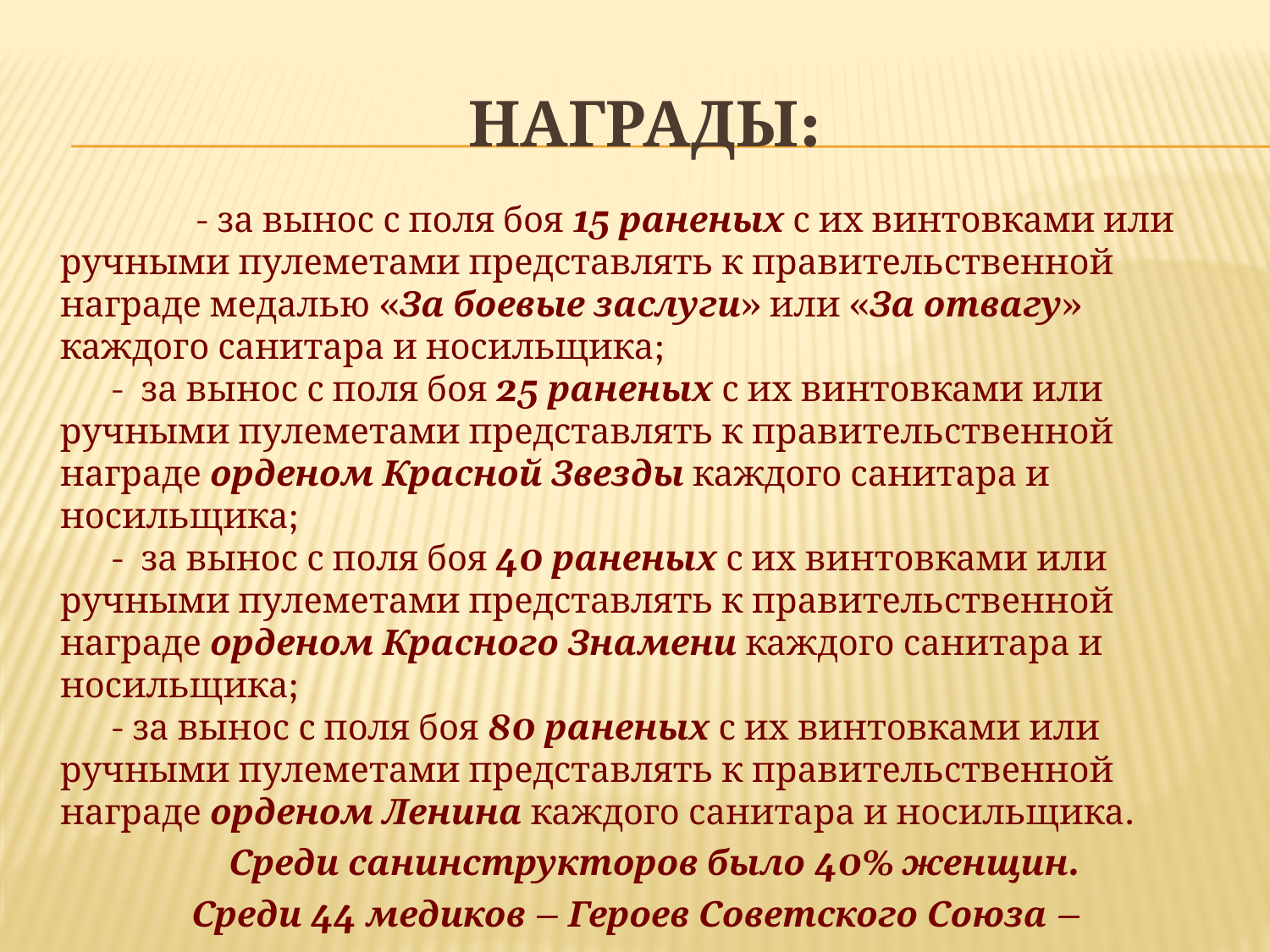

# Награды:
      		 - за вынос с поля боя 15 раненых с их винтовками или ручными пулеметами представлять к правительственной награде медалью «За боевые заслуги» или «За отвагу» каждого санитара и носильщика;
      -  за вынос с поля боя 25 раненых с их винтовками или ручными пулеметами представлять к правительственной награде орденом Красной Звезды каждого санитара и носильщика;
      -  за вынос с поля боя 40 раненых с их винтовками или ручными пулеметами представлять к правительственной награде орденом Красного Знамени каждого санитара и носильщика;
      - за вынос с поля боя 80 раненых с их винтовками или ручными пулеметами представлять к правительственной награде орденом Ленина каждого санитара и носильщика.
   	     Среди санинструкторов было 40% женщин.
     Среди 44 медиков – Героев Советского Союза –
 17 женщин.